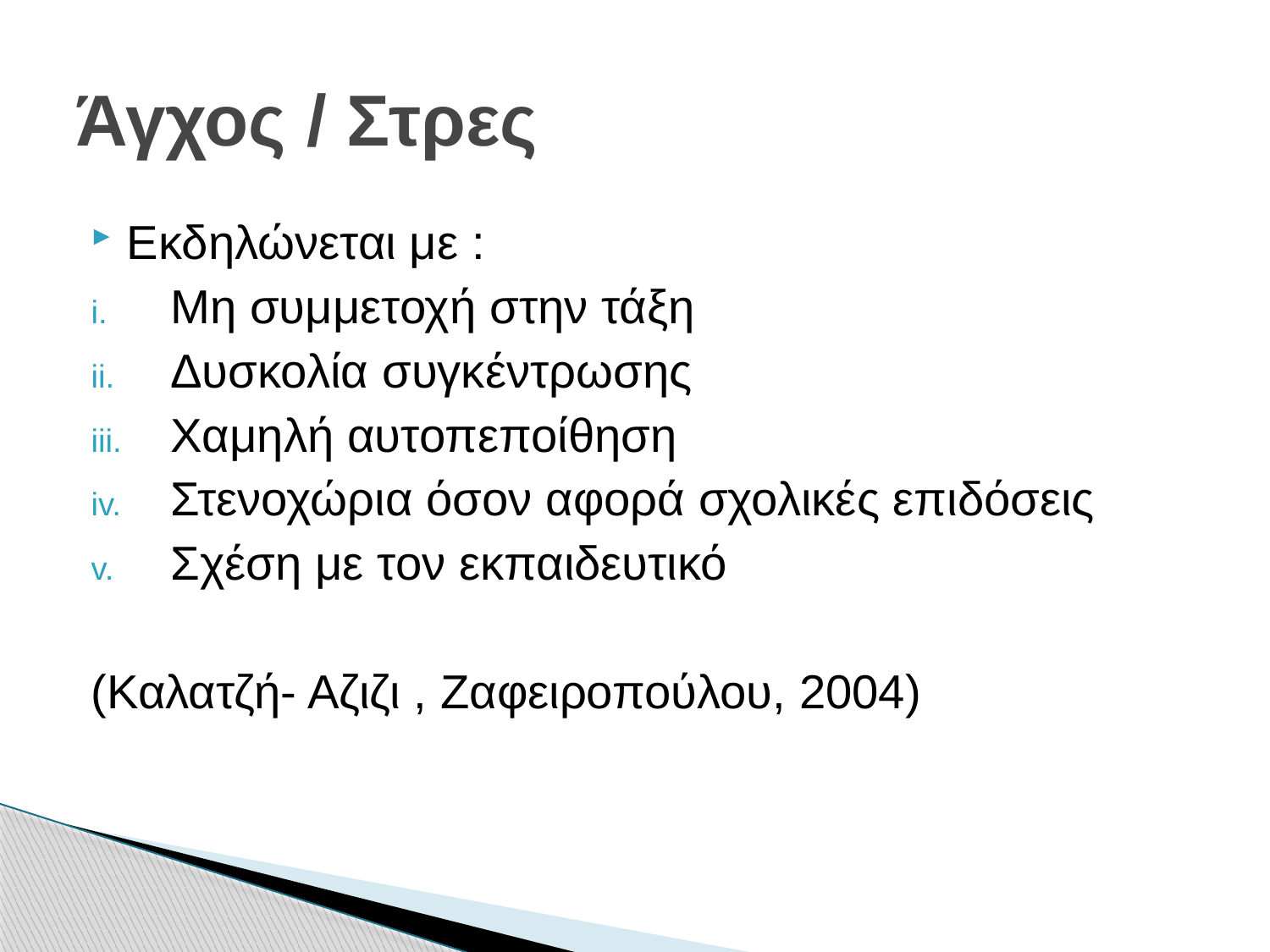

# Άγχος / Στρες
Εκδηλώνεται με :
Μη συμμετοχή στην τάξη
Δυσκολία συγκέντρωσης
Χαμηλή αυτοπεποίθηση
Στενοχώρια όσον αφορά σχολικές επιδόσεις
Σχέση με τον εκπαιδευτικό

(Καλατζή- Αζιζι , Ζαφειροπούλου, 2004)